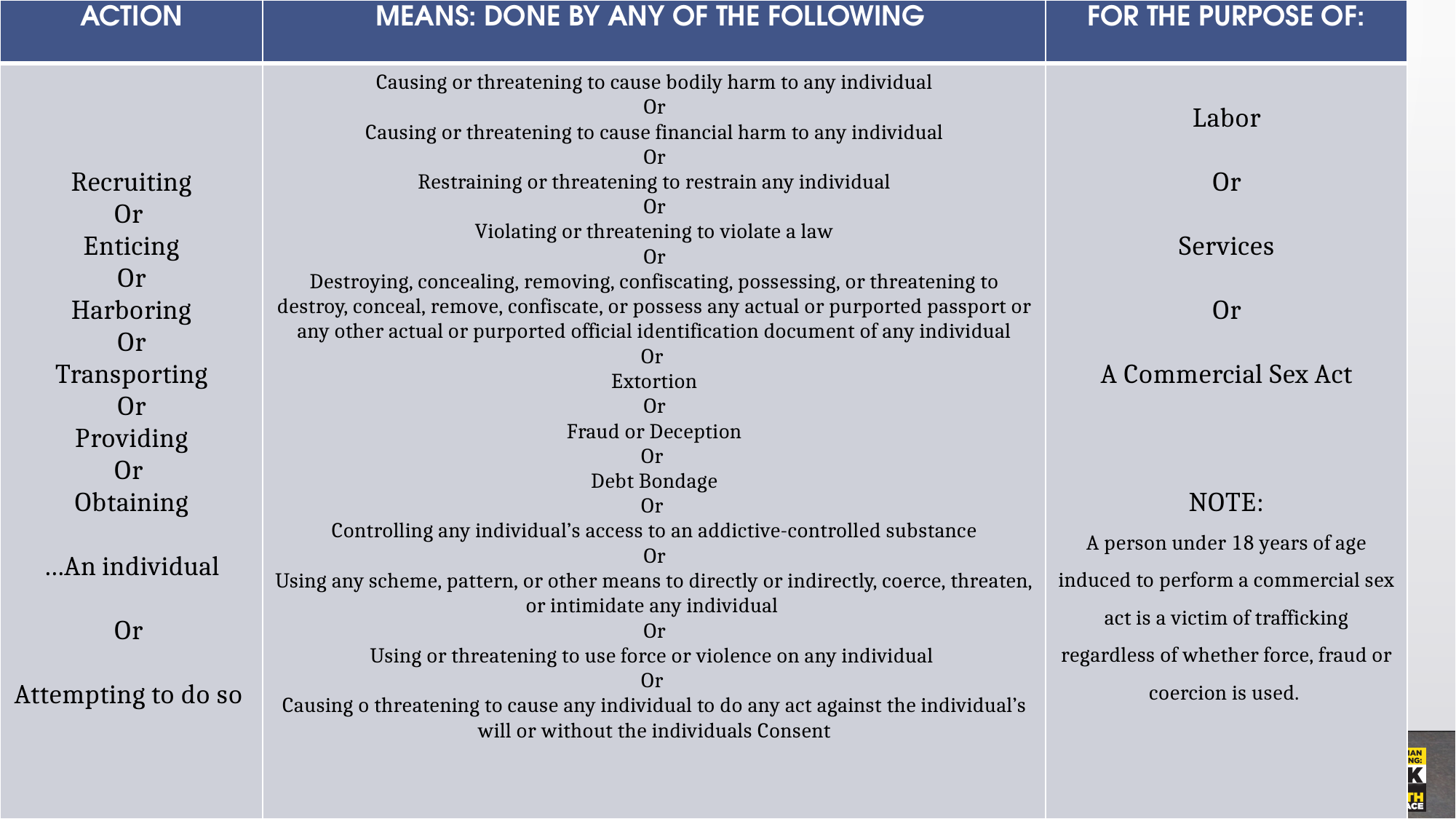

| ACTION | MEANS: DONE BY ANY OF THE FOLLOWING | FOR THE PURPOSE OF: |
| --- | --- | --- |
| Recruiting Or Enticing Or Harboring Or Transporting Or Providing Or Obtaining …An individual Or Attempting to do so | Causing or threatening to cause bodily harm to any individual Or Causing or threatening to cause financial harm to any individual Or Restraining or threatening to restrain any individual Or Violating or threatening to violate a law Or Destroying, concealing, removing, confiscating, possessing, or threatening to destroy, conceal, remove, confiscate, or possess any actual or purported passport or any other actual or purported official identification document of any individual Or Extortion Or Fraud or Deception Or Debt Bondage Or Controlling any individual’s access to an addictive-controlled substance Or Using any scheme, pattern, or other means to directly or indirectly, coerce, threaten, or intimidate any individual Or Using or threatening to use force or violence on any individual Or Causing o threatening to cause any individual to do any act against the individual’s will or without the individuals Consent | Labor Or Services Or A Commercial Sex Act NOTE: A person under 18 years of age induced to perform a commercial sex act is a victim of trafficking regardless of whether force, fraud or coercion is used. |